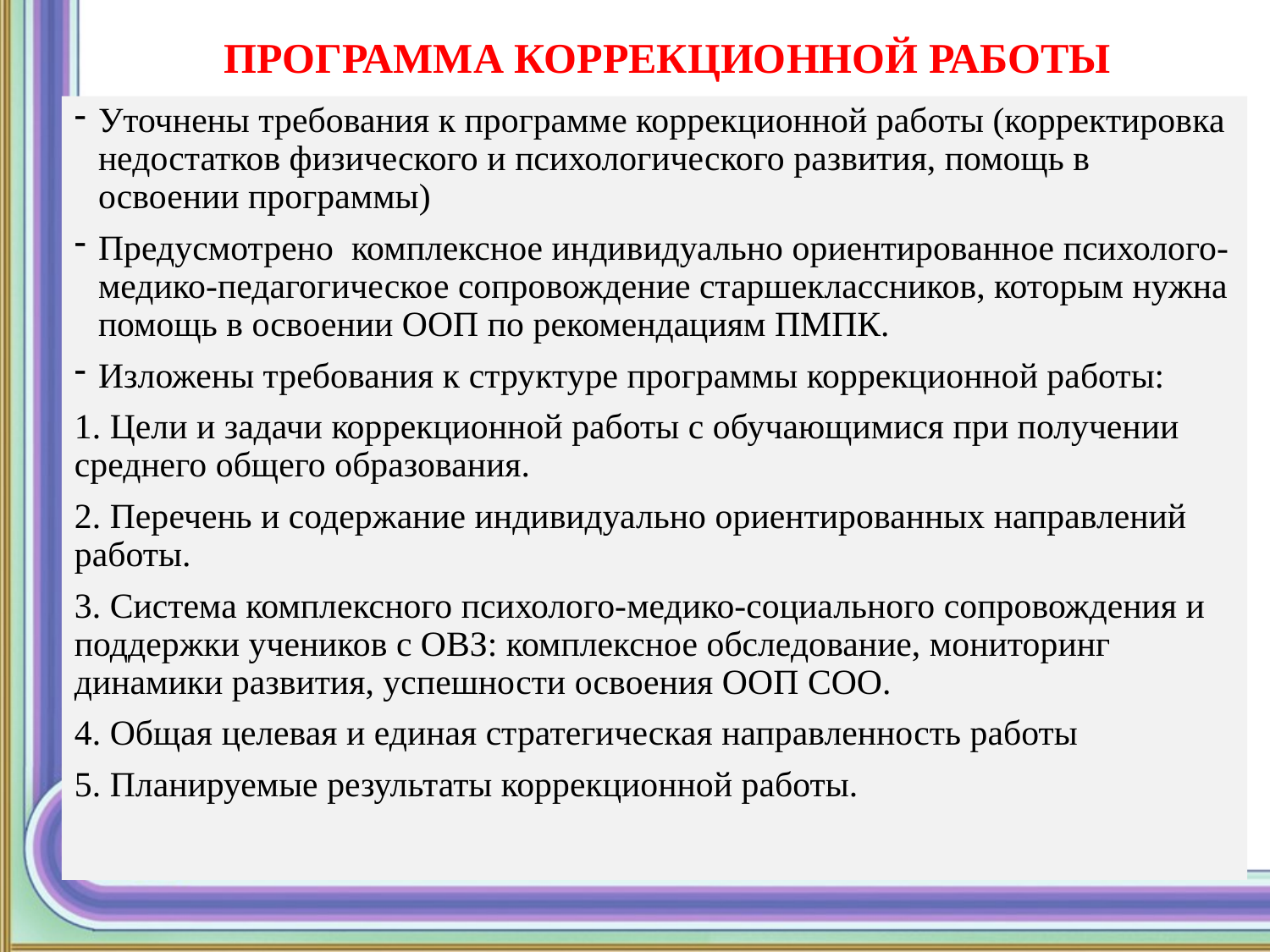

# ПРОГРАММА КОРРЕКЦИОННОЙ РАБОТЫ
Уточнены требования к программе коррекционной работы (корректировка недостатков физического и психологического развития, помощь в освоении программы)
Предусмотрено  комплексное индивидуально ориентированное психолого-медико-педагогическое сопровождение старшеклассников, которым нужна помощь в освоении ООП по рекомендациям ПМПК.
Изложены требования к структуре программы коррекционной работы:
1. Цели и задачи коррекционной работы с обучающимися при получении среднего общего образования.
2. Перечень и содержание индивидуально ориентированных направлений работы.
3. Система комплексного психолого-медико-социального сопровождения и поддержки учеников с ОВЗ: комплексное обследование, мониторинг динамики развития, успешности освоения ООП СОО.
4. Общая целевая и единая стратегическая направленность работы
5. Планируемые результаты коррекционной работы.